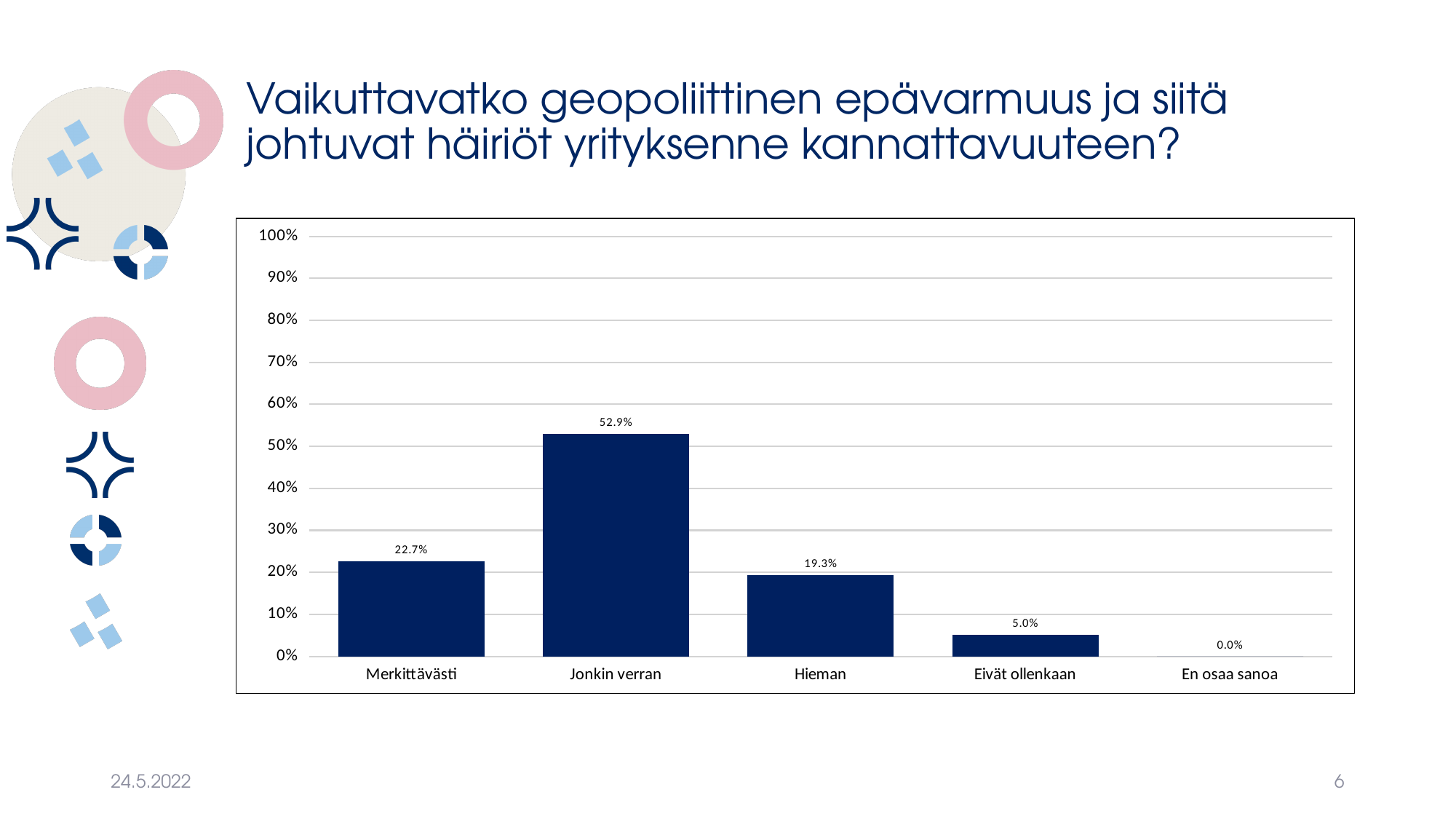

# Vaikuttavatko geopoliittinen epävarmuus ja siitä johtuvat häiriöt yrityksenne kannattavuuteen?

### Chart

| Category |  |
|---|---|
| Merkittävästi | 0.226890756302521 |
| Jonkin verran | 0.5294117647058824 |
| Hieman | 0.19327731092436976 |
| Eivät ollenkaan | 0.050420168067226885 |
| En osaa sanoa | 0.0 |

24.5.2022

6